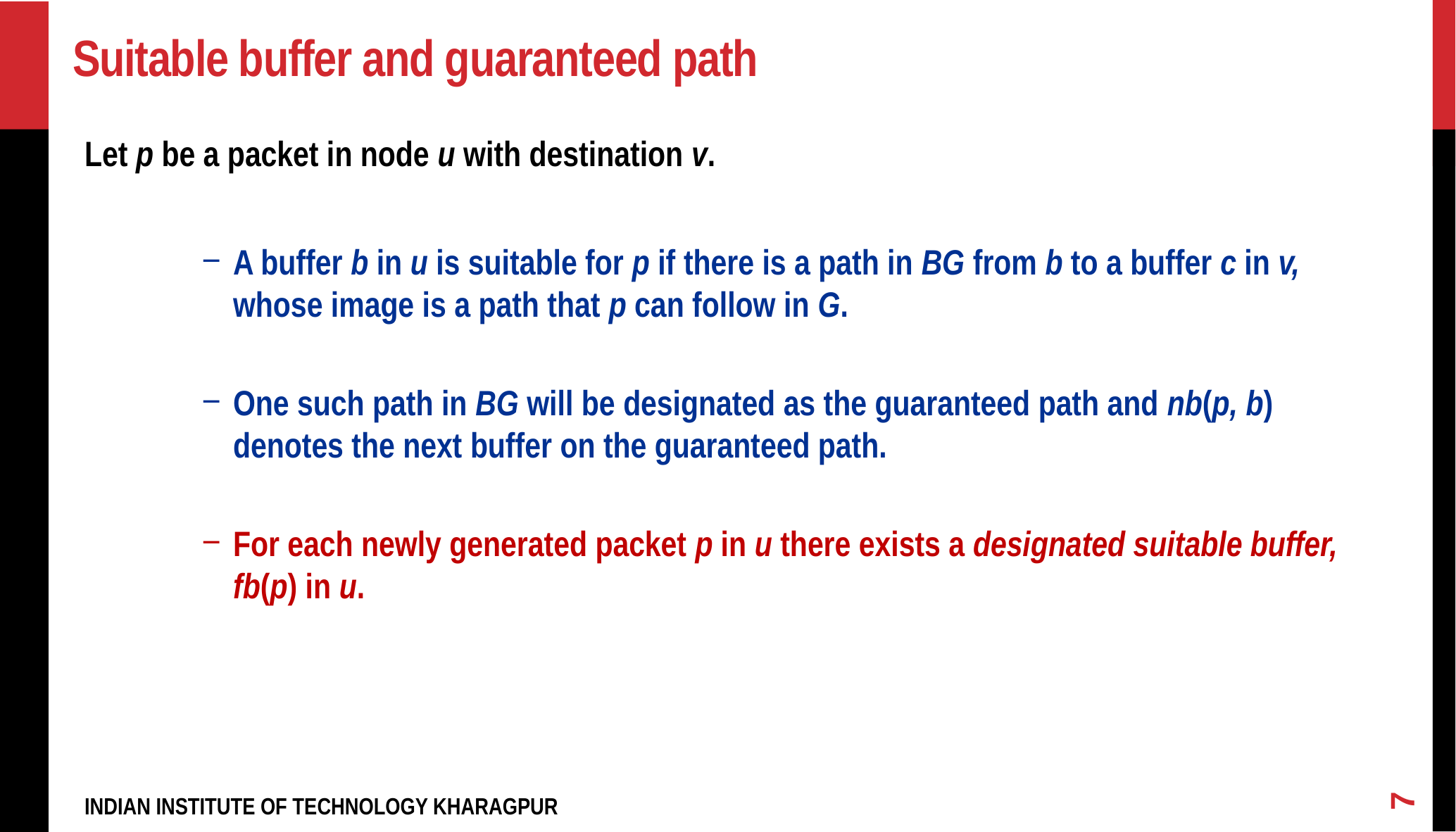

# Suitable buffer and guaranteed path
Let p be a packet in node u with destination v.

A buffer b in u is suitable for p if there is a path in BG from b to a buffer c in v, whose image is a path that p can follow in G.

One such path in BG will be designated as the guaranteed path and nb(p, b) denotes the next buffer on the guaranteed path.

For each newly generated packet p in u there exists a designated suitable buffer, fb(p) in u.
7
INDIAN INSTITUTE OF TECHNOLOGY KHARAGPUR